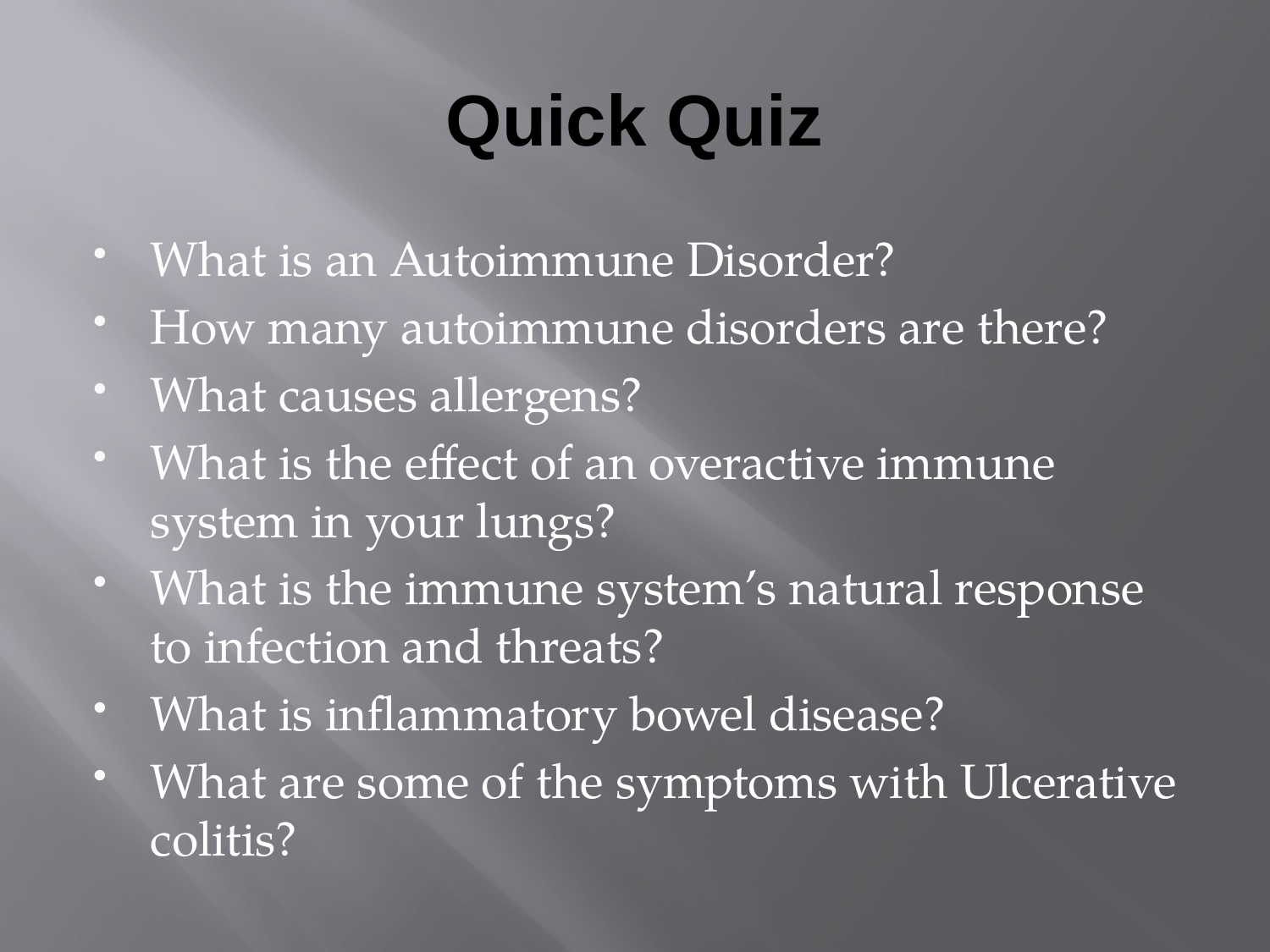

# Quick Quiz
What is an Autoimmune Disorder?
How many autoimmune disorders are there?
What causes allergens?
What is the effect of an overactive immune system in your lungs?
What is the immune system’s natural response to infection and threats?
What is inflammatory bowel disease?
What are some of the symptoms with Ulcerative colitis?